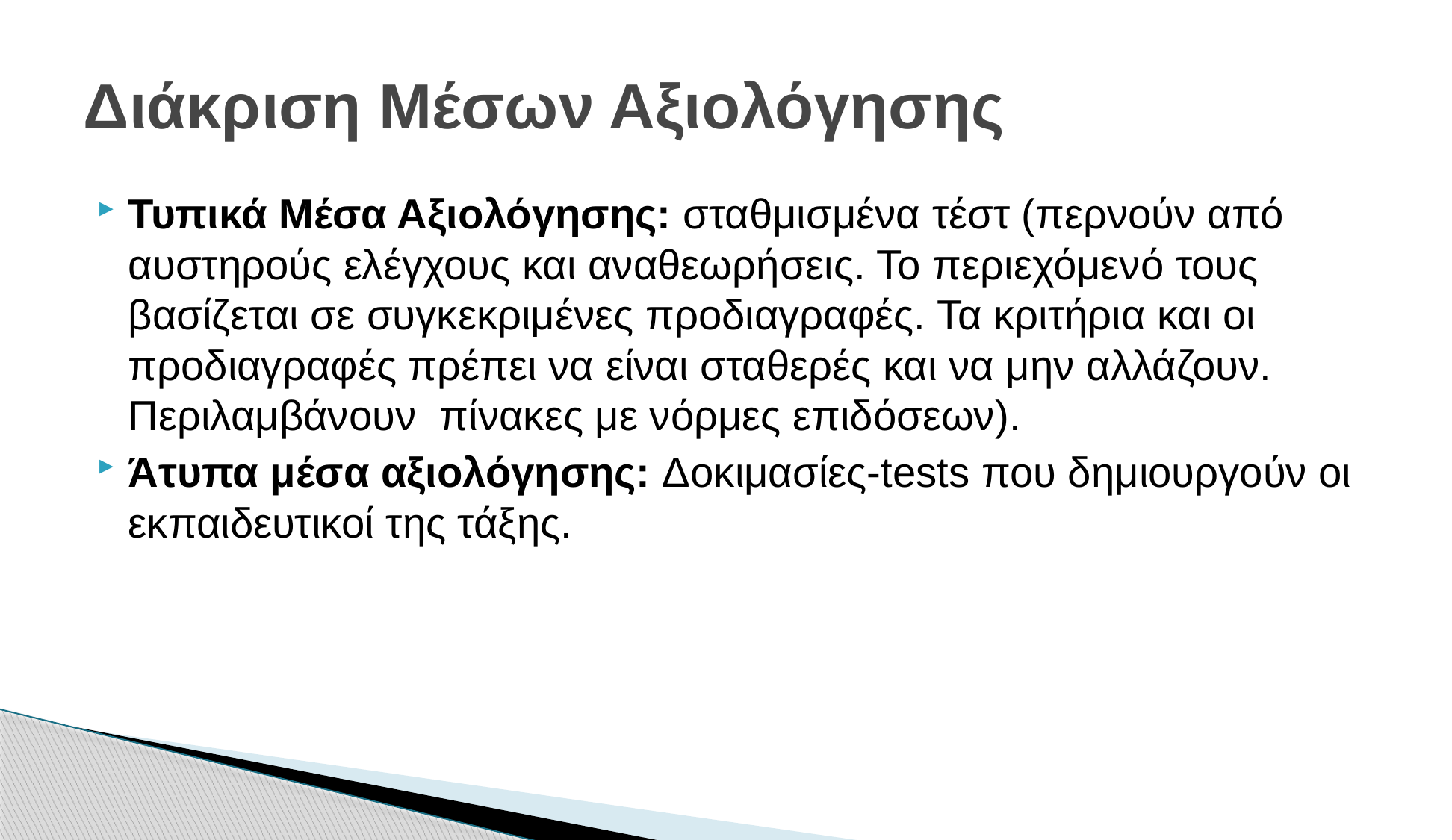

# Διάκριση Μέσων Αξιολόγησης
Τυπικά Μέσα Αξιολόγησης: σταθμισμένα τέστ (περνούν από αυστηρούς ελέγχους και αναθεωρήσεις. Το περιεχόμενό τους βασίζεται σε συγκεκριμένες προδιαγραφές. Τα κριτήρια και οι προδιαγραφές πρέπει να είναι σταθερές και να μην αλλάζουν. Περιλαμβάνουν  πίνακες με νόρμες επιδόσεων).
Άτυπα μέσα αξιολόγησης: Δοκιμασίες-tests που δημιουργούν οι εκπαιδευτικοί της τάξης.